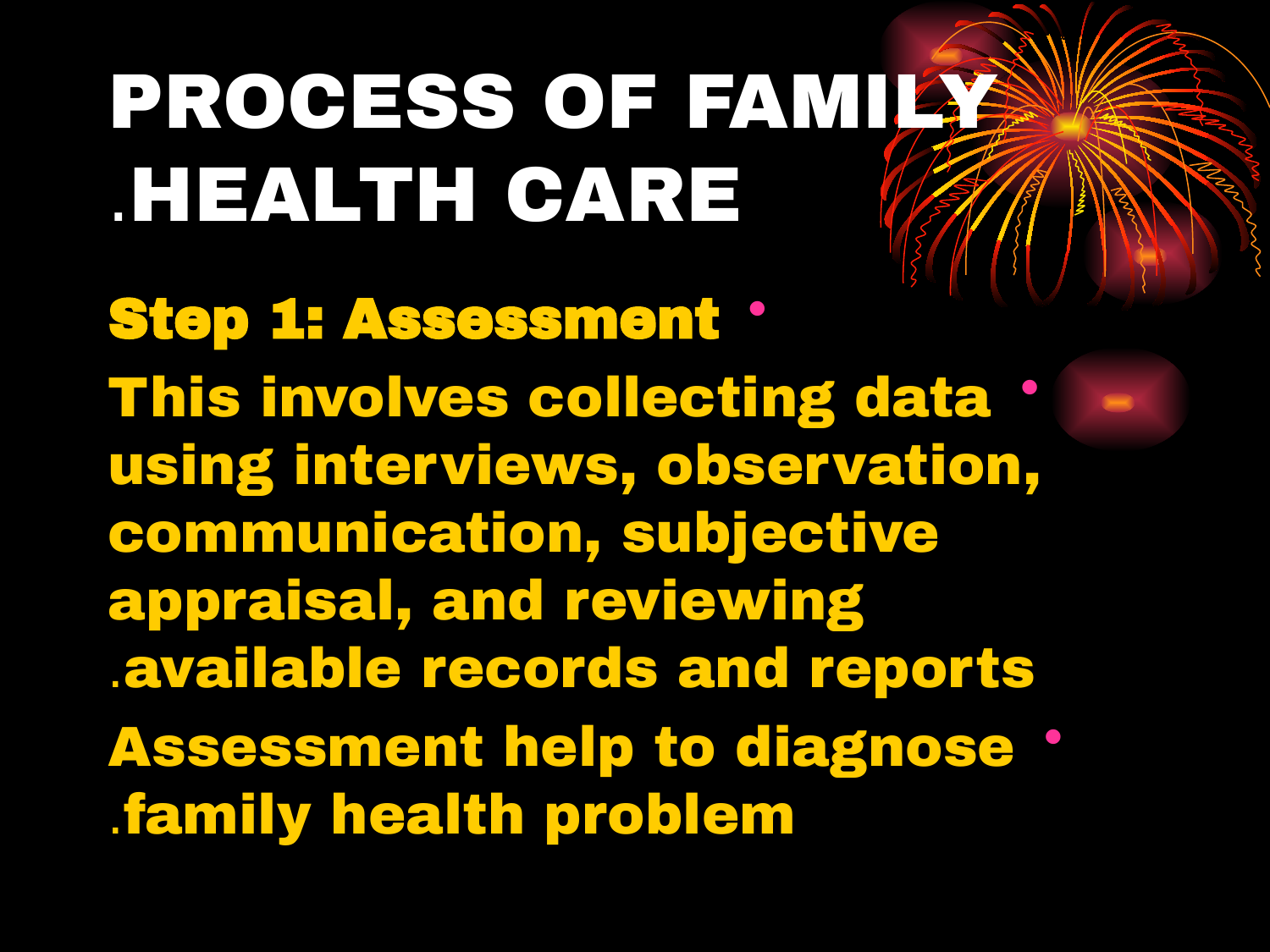

# PROCESS OF FAMILY HEALTH CARE.
Step 1: Assessment
This involves collecting data using interviews, observation, communication, subjective appraisal, and reviewing available records and reports.
Assessment help to diagnose family health problem.